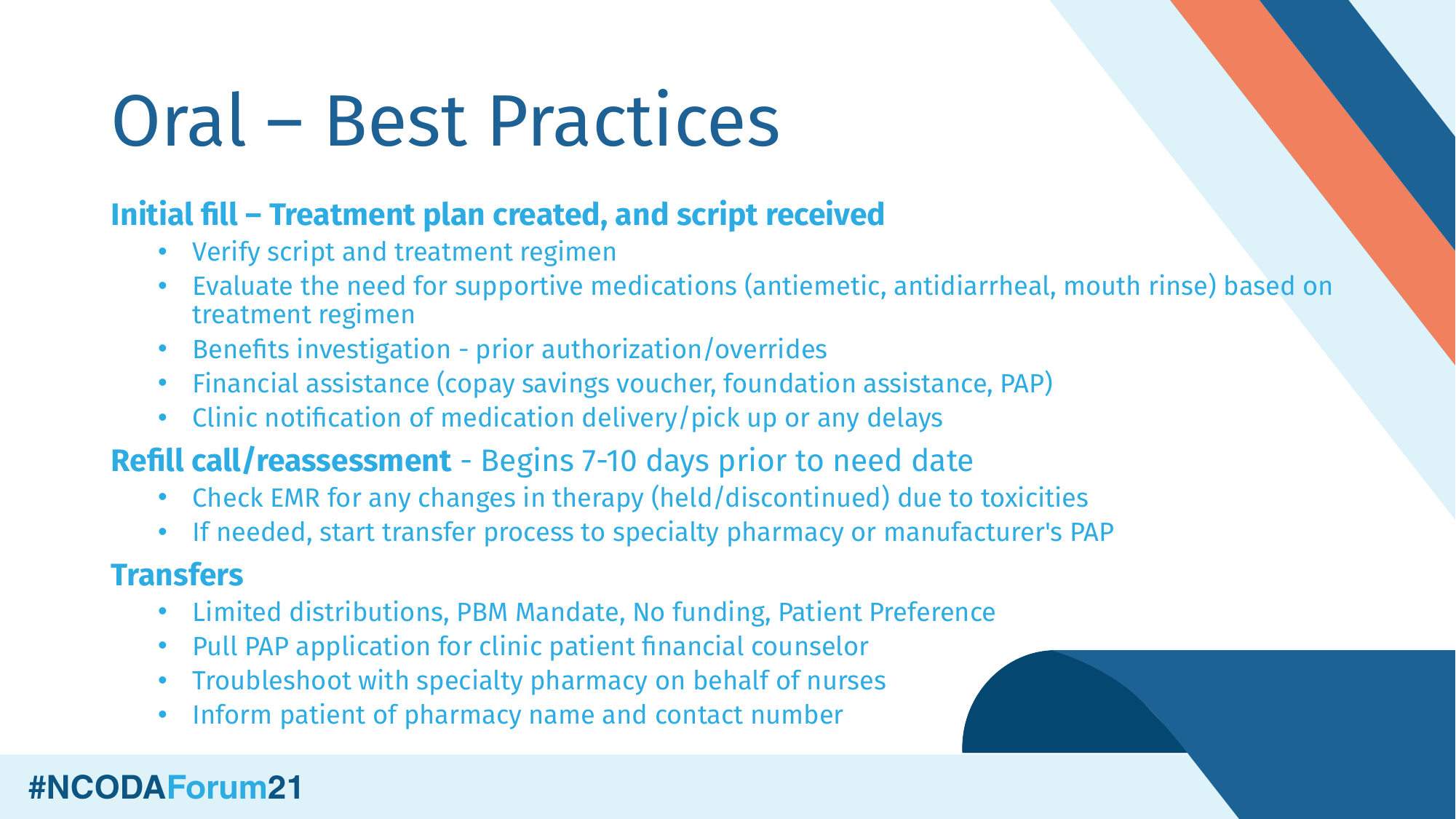

# Oral – Best Practices
Initial fill – Treatment plan created, and script received​​
Verify script and treatment regimen
Evaluate the need for supportive medications (antiemetic, antidiarrheal, mouth rinse) based on treatment regimen​​
Benefits investigation - prior authorization/overrides​
Financial assistance (copay savings voucher, foundation assistance, PAP)
Clinic notification of medication delivery/pick up​ or any delays
Refill call/reassessment - Begins 7-10 days prior to need date
Check EMR for any changes in therapy (held/discontinued) due to toxicities
If needed, start transfer process to specialty pharmacy or manufacturer's PAP
Transfers
Limited distributions, PBM Mandate, No funding, Patient Preference
Pull PAP application for clinic patient financial counselor
Troubleshoot with specialty pharmacy on behalf of nurses
Inform patient of pharmacy name and contact number